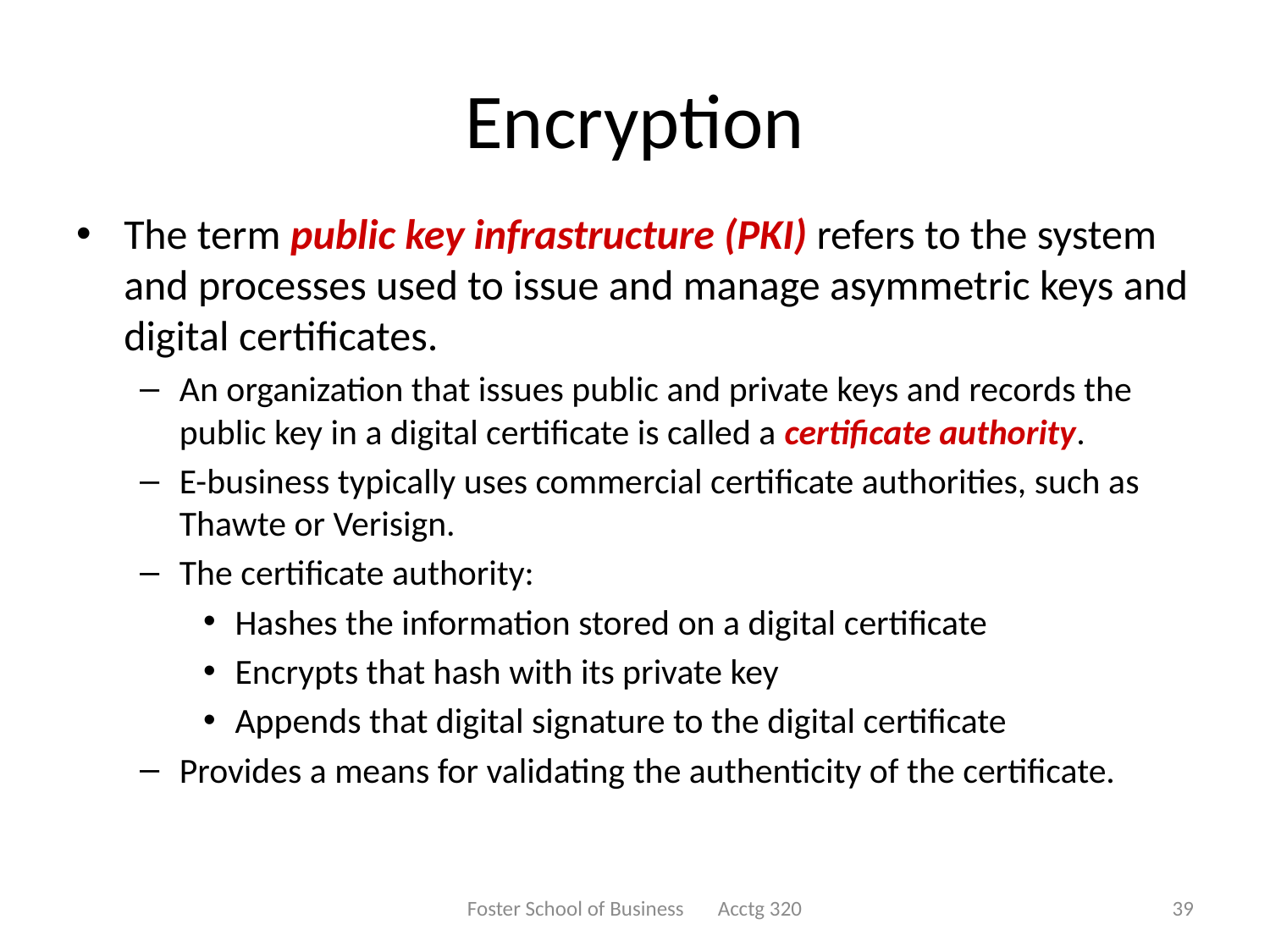

# Encryption
The term public key infrastructure (PKI) refers to the system and processes used to issue and manage asymmetric keys and digital certificates.
An organization that issues public and private keys and records the public key in a digital certificate is called a certificate authority.
E-business typically uses commercial certificate authorities, such as Thawte or Verisign.
The certificate authority:
Hashes the information stored on a digital certificate
Encrypts that hash with its private key
Appends that digital signature to the digital certificate
Provides a means for validating the authenticity of the certificate.

Foster School of Business       Acctg 320
39